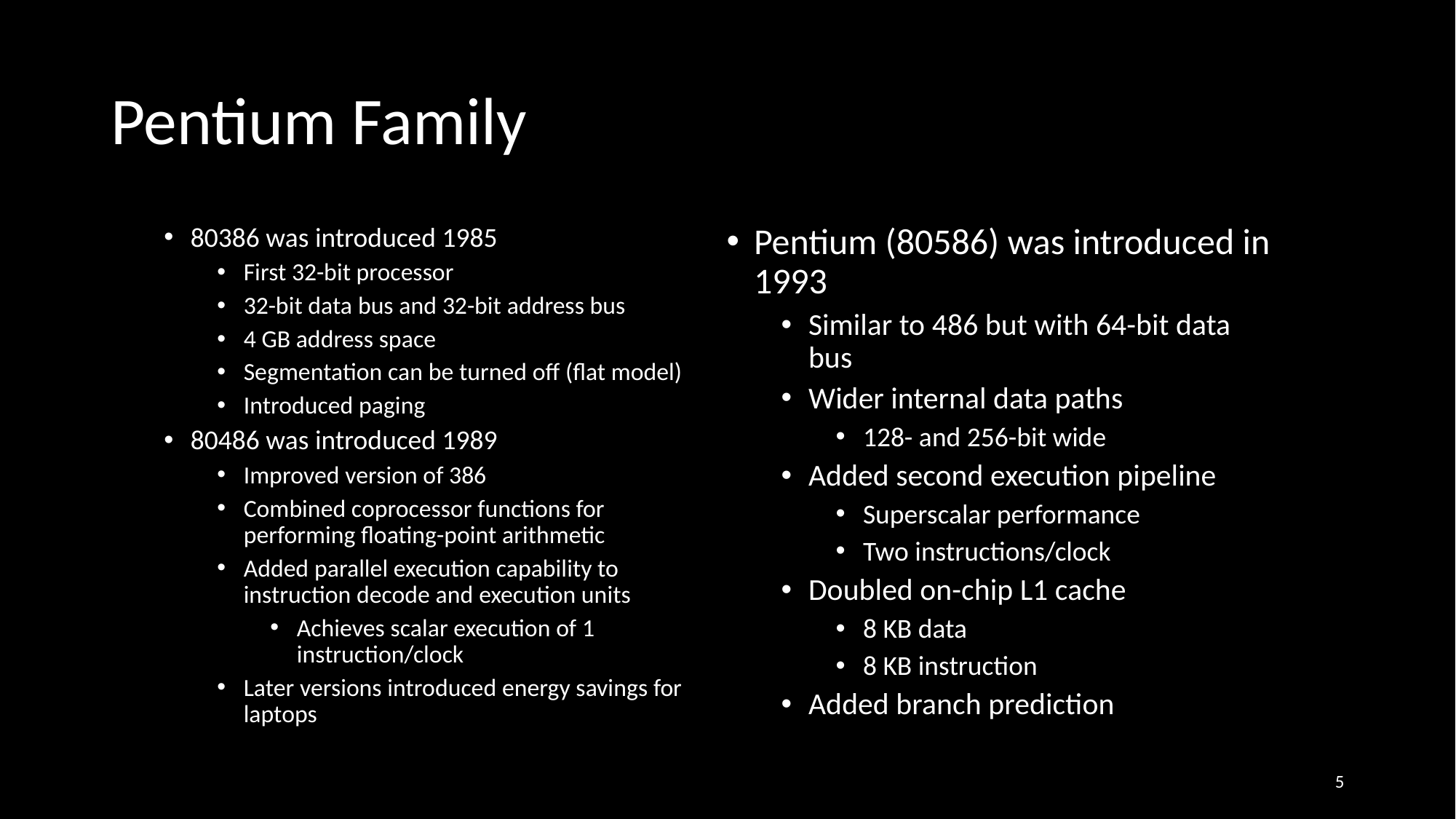

# Pentium Family
Pentium (80586) was introduced in 1993
Similar to 486 but with 64-bit data bus
Wider internal data paths
128- and 256-bit wide
Added second execution pipeline
Superscalar performance
Two instructions/clock
Doubled on-chip L1 cache
8 KB data
8 KB instruction
Added branch prediction

80386 was introduced 1985
First 32-bit processor
32-bit data bus and 32-bit address bus
4 GB address space
Segmentation can be turned off (flat model)
Introduced paging
80486 was introduced 1989
Improved version of 386
Combined coprocessor functions for performing floating-point arithmetic
Added parallel execution capability to instruction decode and execution units
Achieves scalar execution of 1 instruction/clock
Later versions introduced energy savings for laptops

5